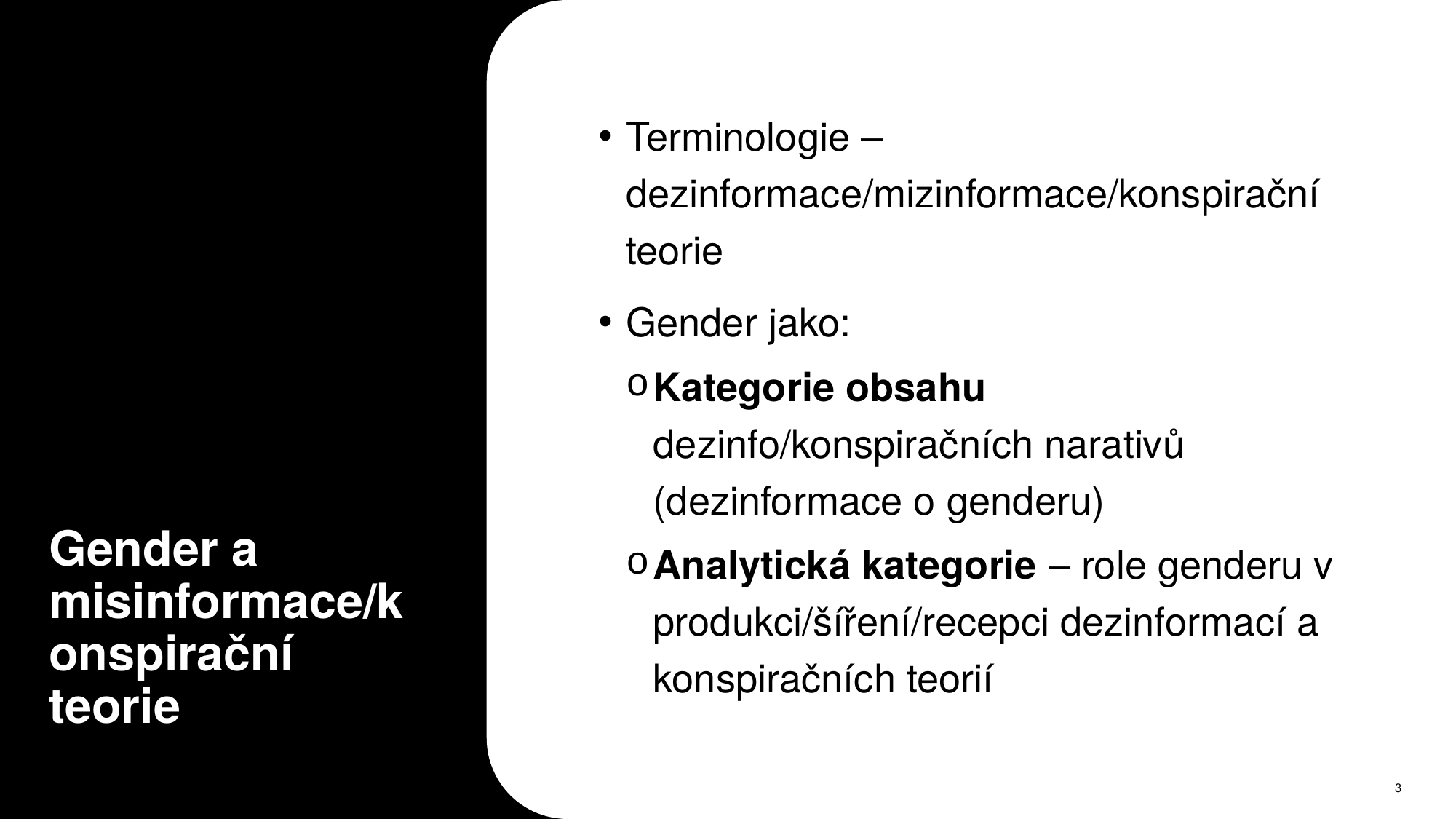

Terminologie – dezinformace/mizinformace/konspirační teorie
Gender jako:
Kategorie obsahu dezinfo/konspiračních narativů (dezinformace o genderu)
Analytická kategorie – role genderu v produkci/šíření/recepci dezinformací a konspiračních teorií
# Gender a misinformace/konspirační teorie
3